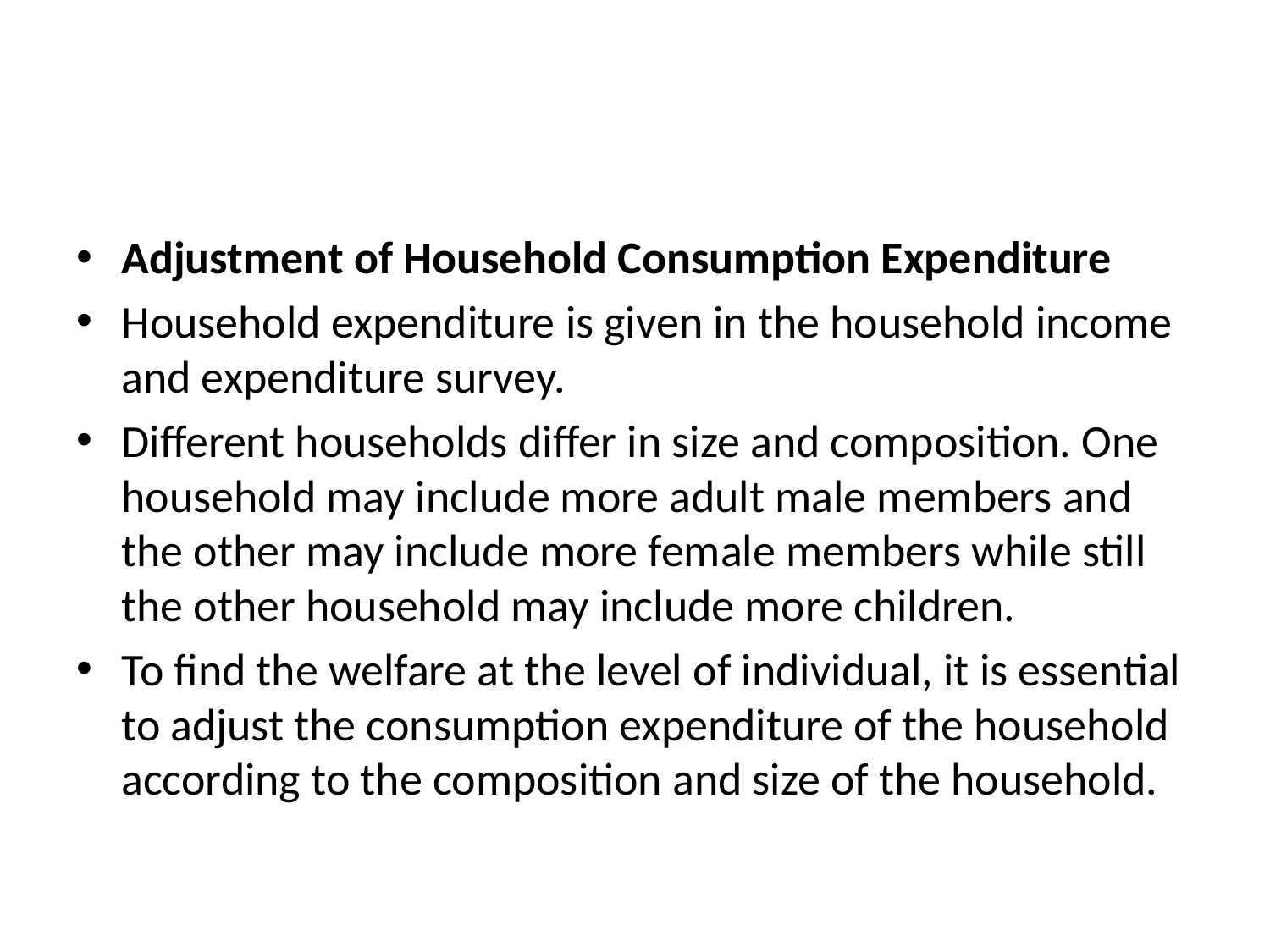

#
Adjustment of Household Consumption Expenditure
Household expenditure is given in the household income and expenditure survey.
Different households differ in size and composition. One household may include more adult male members and the other may include more female members while still the other household may include more children.
To find the welfare at the level of individual, it is essential to adjust the consumption expenditure of the household according to the composition and size of the household.